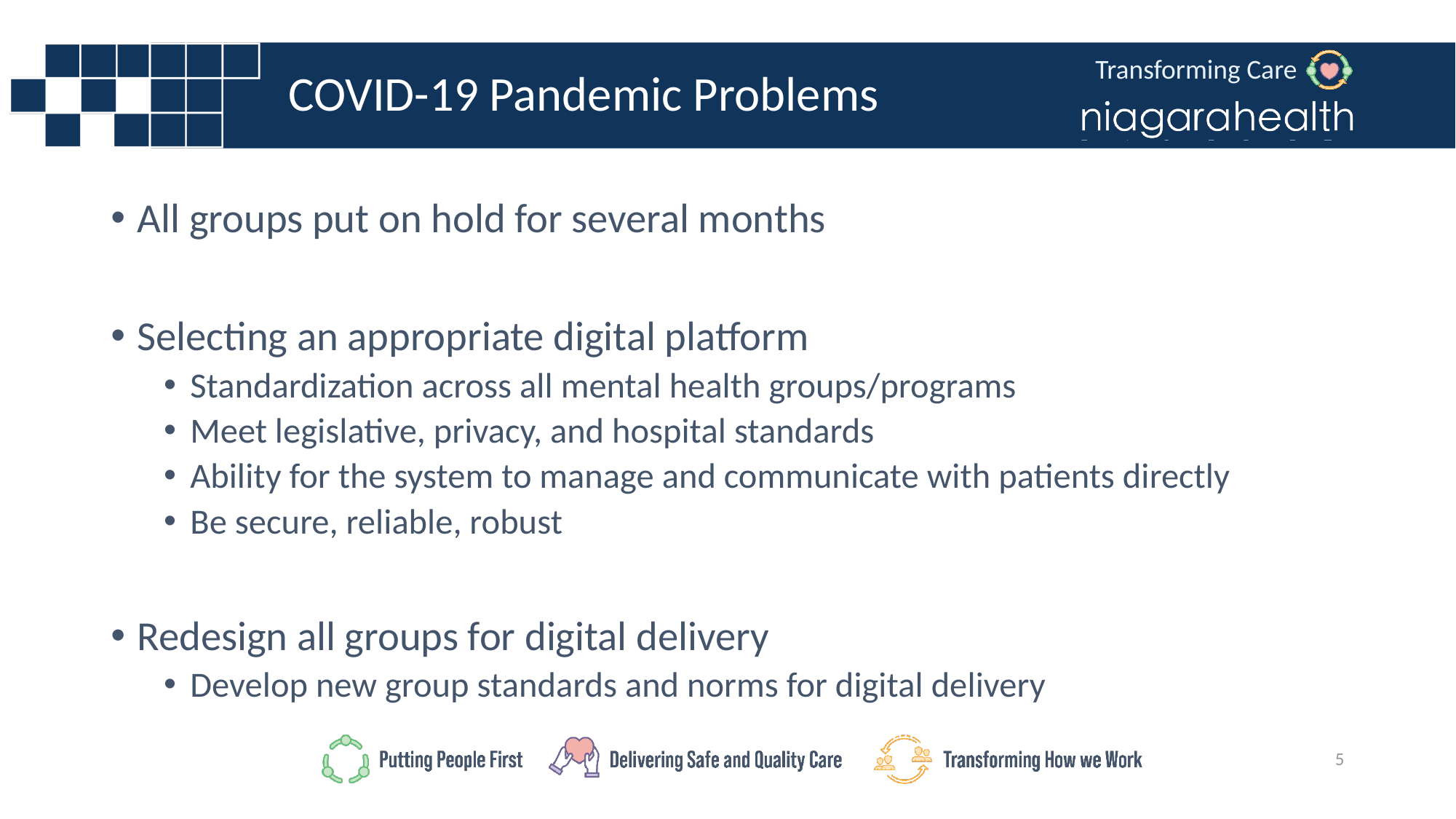

# COVID-19 Pandemic Problems
All groups put on hold for several months

Selecting an appropriate digital platform
Standardization across all mental health groups/programs
Meet legislative, privacy, and hospital standards
Ability for the system to manage and communicate with patients directly
Be secure, reliable, robust

Redesign all groups for digital delivery
Develop new group standards and norms for digital delivery

5